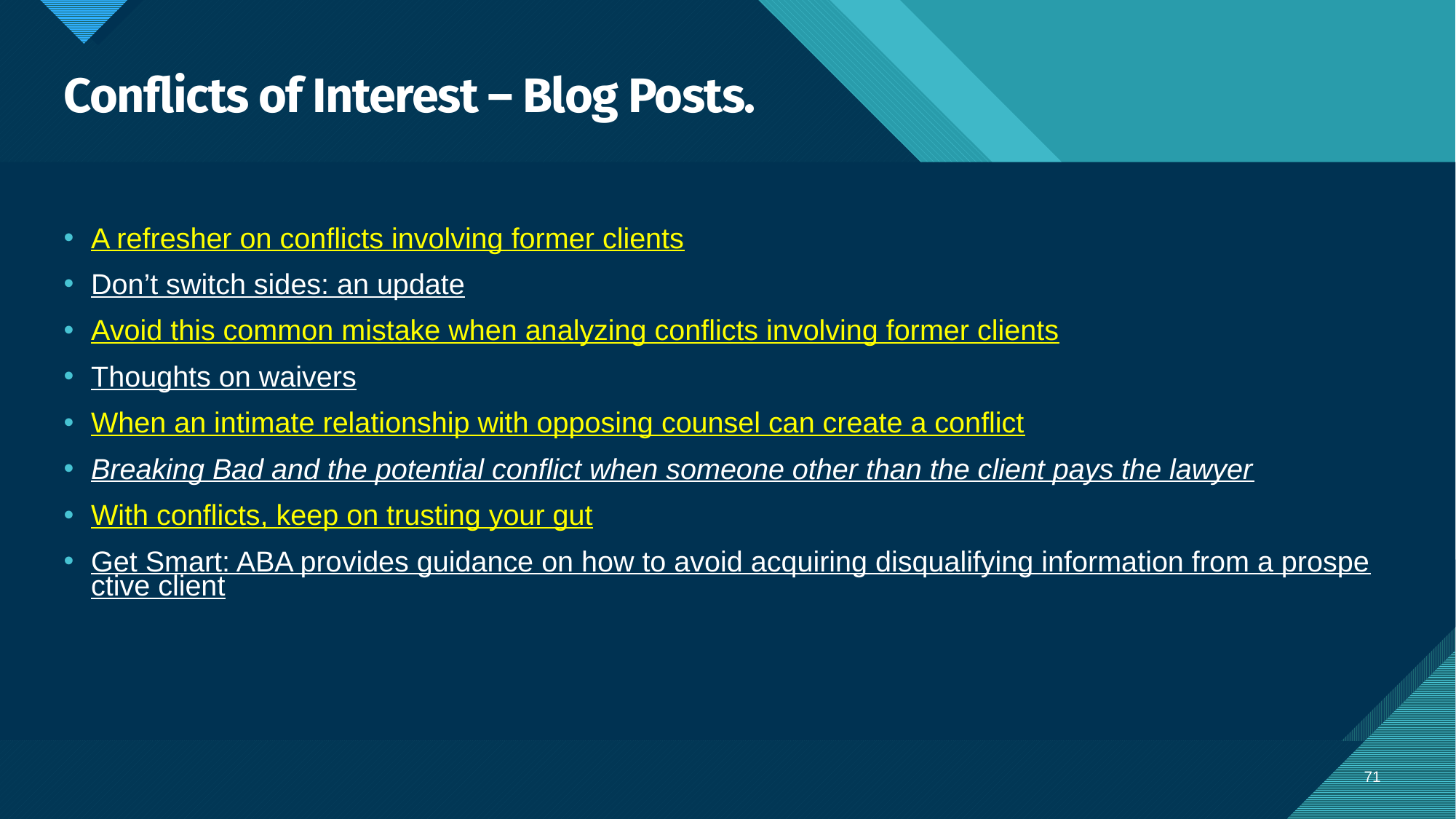

# Conflicts of Interest – Blog Posts.
A refresher on conflicts involving former clients
Don’t switch sides: an update
Avoid this common mistake when analyzing conflicts involving former clients
Thoughts on waivers
When an intimate relationship with opposing counsel can create a conflict
Breaking Bad and the potential conflict when someone other than the client pays the lawyer
With conflicts, keep on trusting your gut
Get Smart: ABA provides guidance on how to avoid acquiring disqualifying information from a prospective client

71